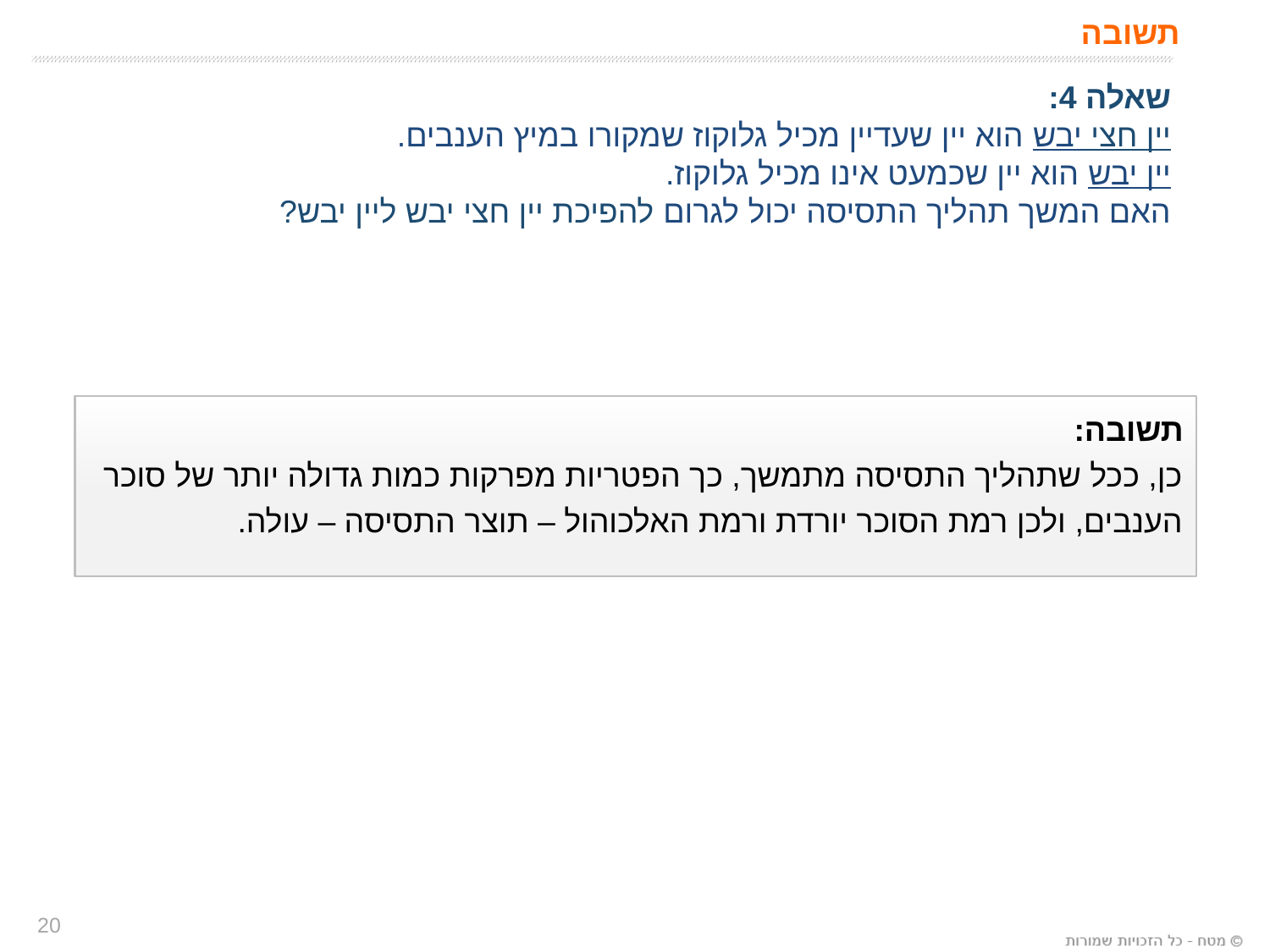

תשובה

שאלה 4:
יין חצי יבש הוא יין שעדיין מכיל גלוקוז שמקורו במיץ הענבים.
יין יבש הוא יין שכמעט אינו מכיל גלוקוז.
האם המשך תהליך התסיסה יכול לגרום להפיכת יין חצי יבש ליין יבש?

תשובה:
כן, ככל שתהליך התסיסה מתמשך, כך הפטריות מפרקות כמות גדולה יותר של סוכר הענבים, ולכן רמת הסוכר יורדת ורמת האלכוהול – תוצר התסיסה – עולה.
20